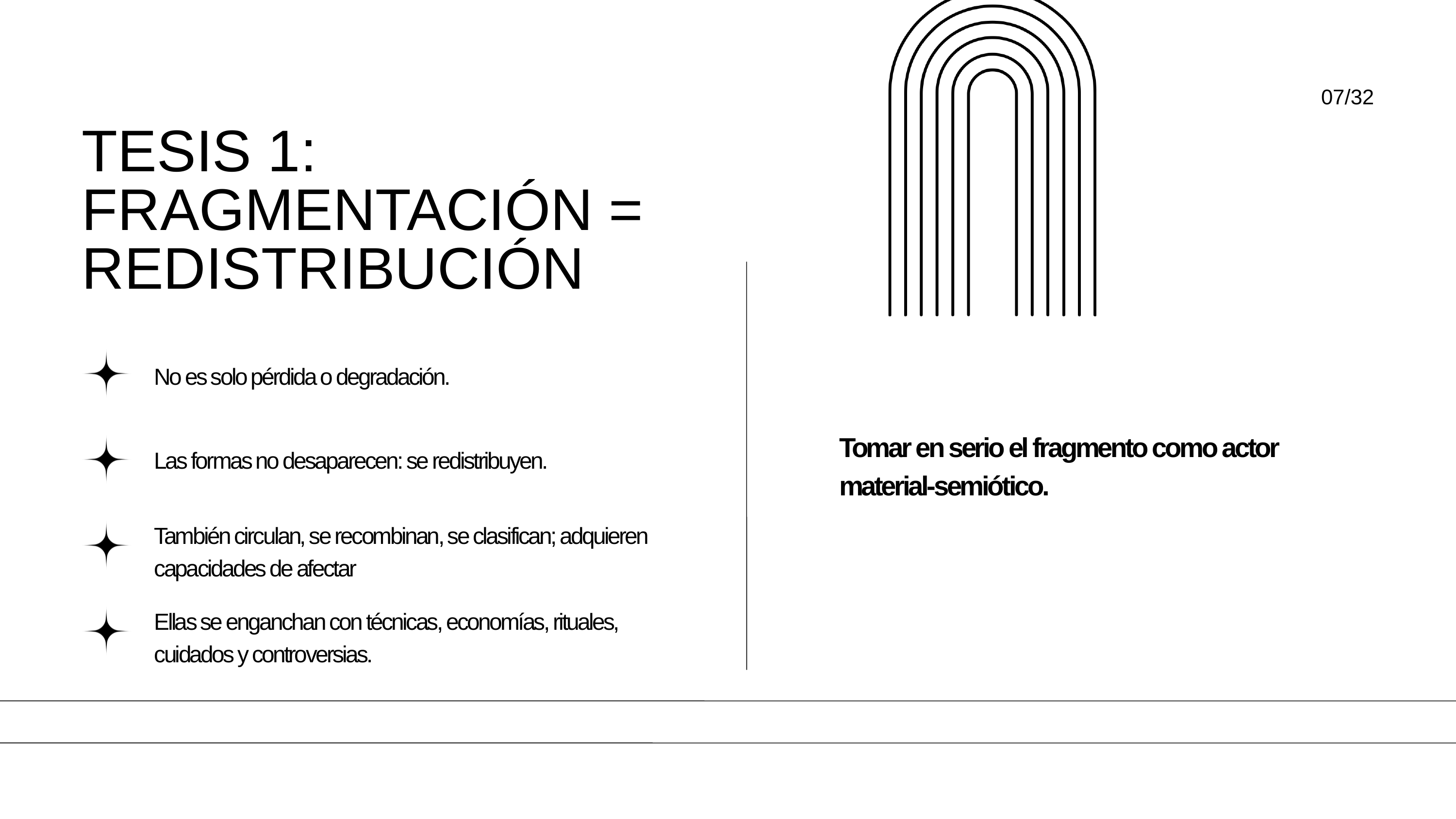

07/32
TESIS 1: FRAGMENTACIÓN = REDISTRIBUCIÓN

No es solo pérdida o degradación.
Tomar en serio el fragmento como actor material-semiótico.

Las formas no desaparecen: se redistribuyen.
También circulan, se recombinan, se clasifican; adquieren capacidades de afectar

Ellas se enganchan con técnicas, economías, rituales, cuidados y controversias.